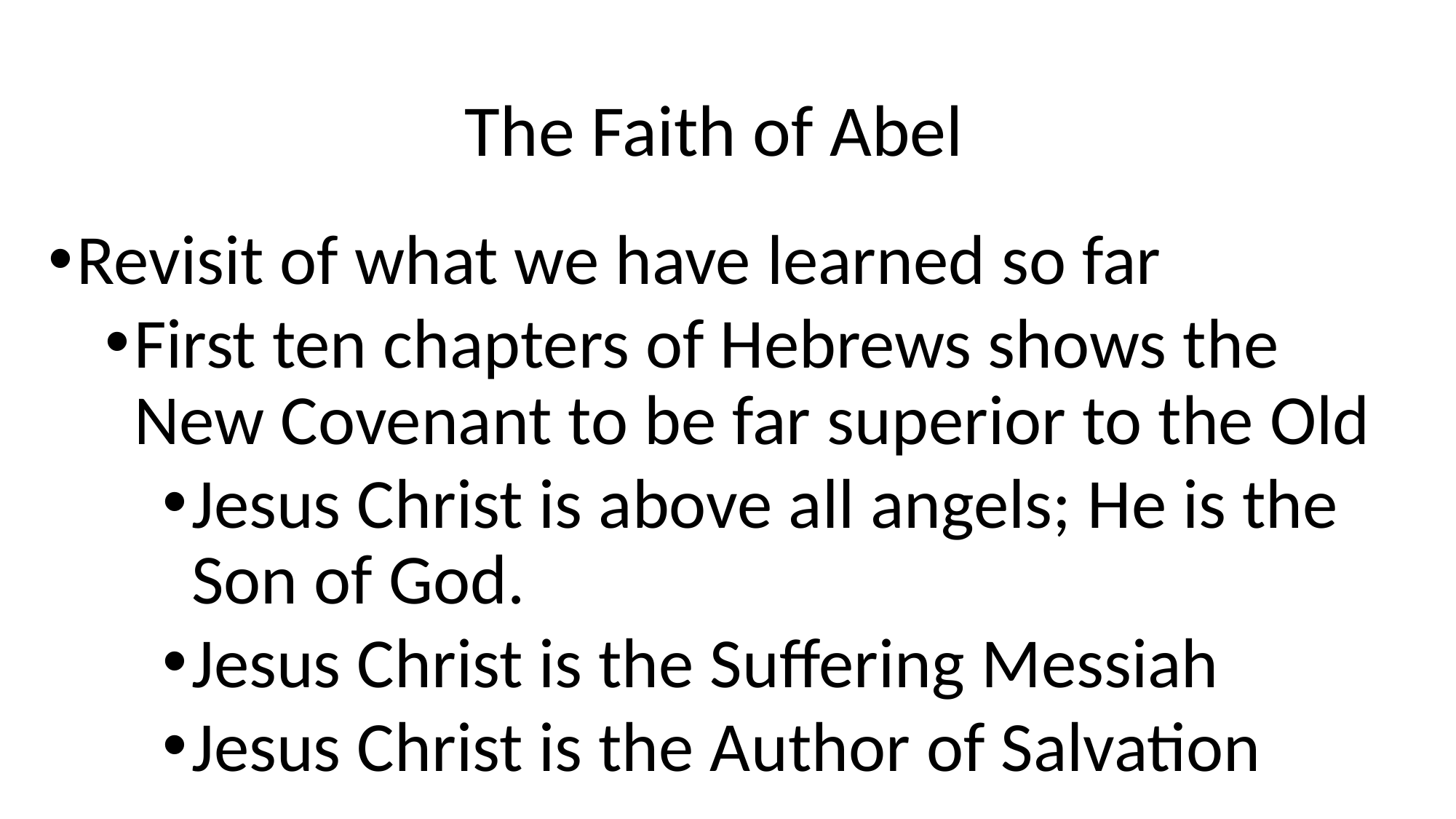

# The Faith of Abel
Revisit of what we have learned so far
First ten chapters of Hebrews shows the New Covenant to be far superior to the Old
Jesus Christ is above all angels; He is the Son of God.
Jesus Christ is the Suffering Messiah
Jesus Christ is the Author of Salvation